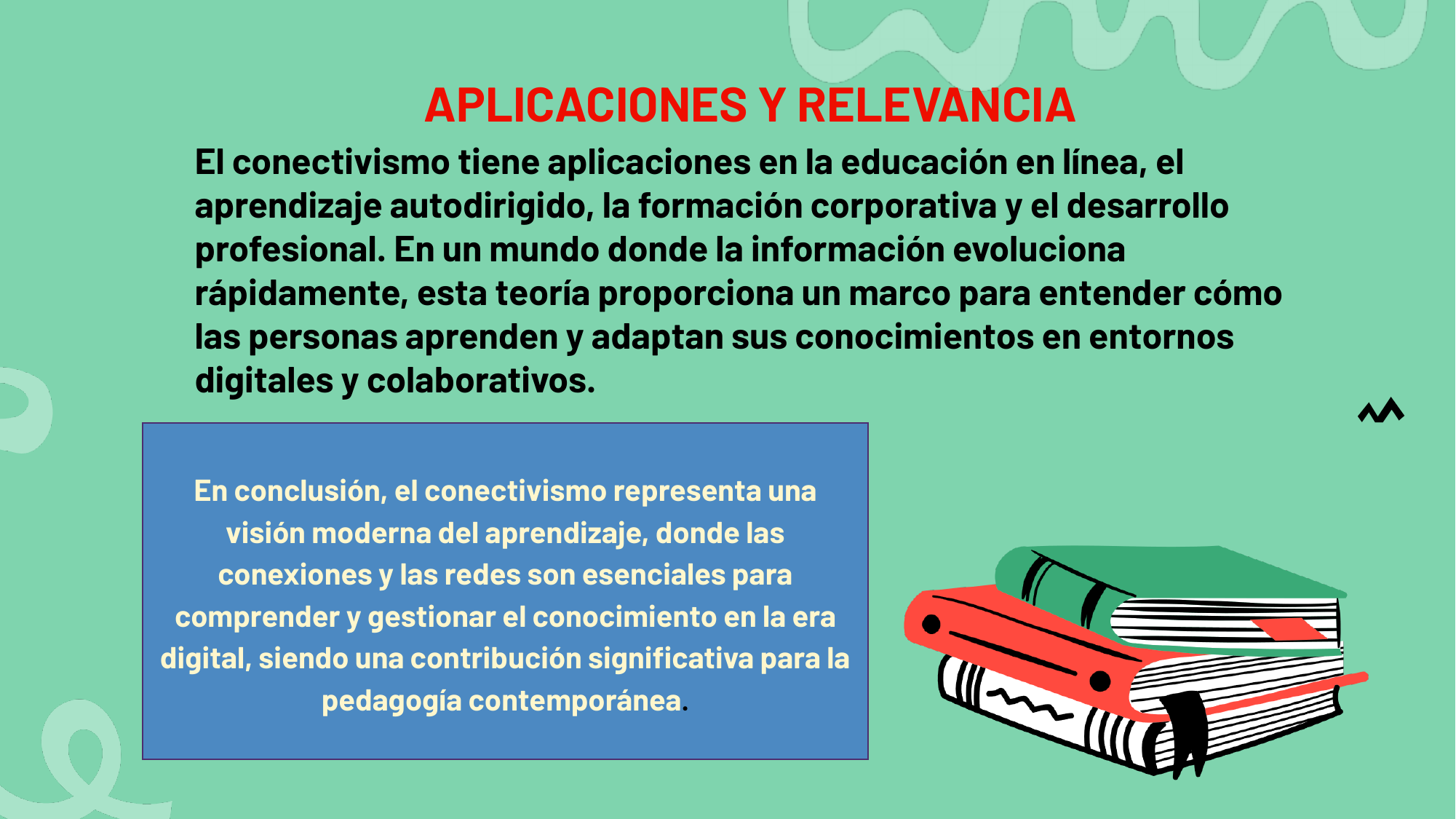

APLICACIONES Y RELEVANCIA
El conectivismo tiene aplicaciones en la educación en línea, el aprendizaje autodirigido, la formación corporativa y el desarrollo profesional. En un mundo donde la información evoluciona rápidamente, esta teoría proporciona un marco para entender cómo las personas aprenden y adaptan sus conocimientos en entornos digitales y colaborativos.
En conclusión, el conectivismo representa una visión moderna del aprendizaje, donde las conexiones y las redes son esenciales para comprender y gestionar el conocimiento en la era digital, siendo una contribución significativa para la pedagogía contemporánea.